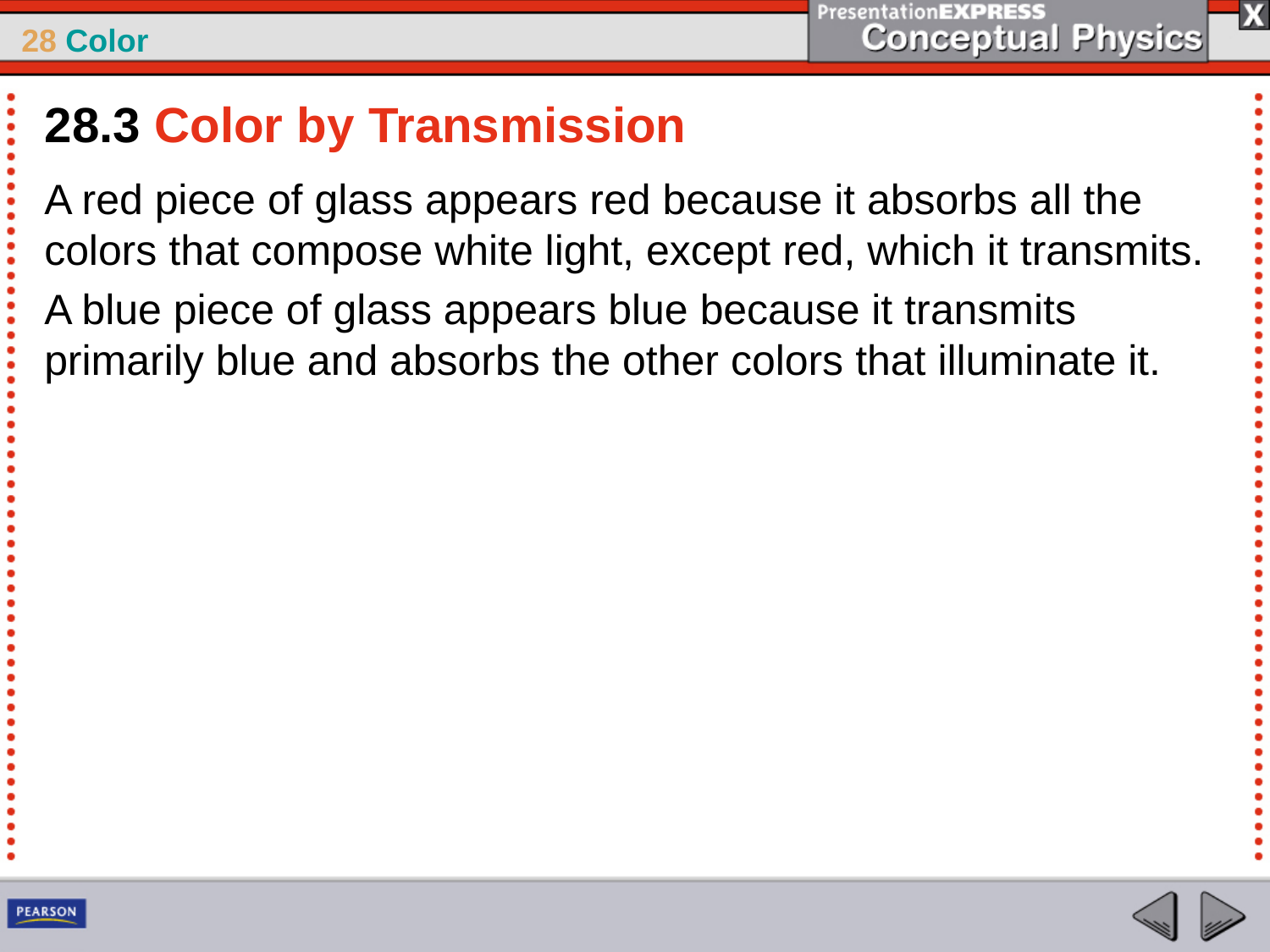

28.3 Color by Transmission
A red piece of glass appears red because it absorbs all the colors that compose white light, except red, which it transmits.
A blue piece of glass appears blue because it transmits primarily blue and absorbs the other colors that illuminate it.